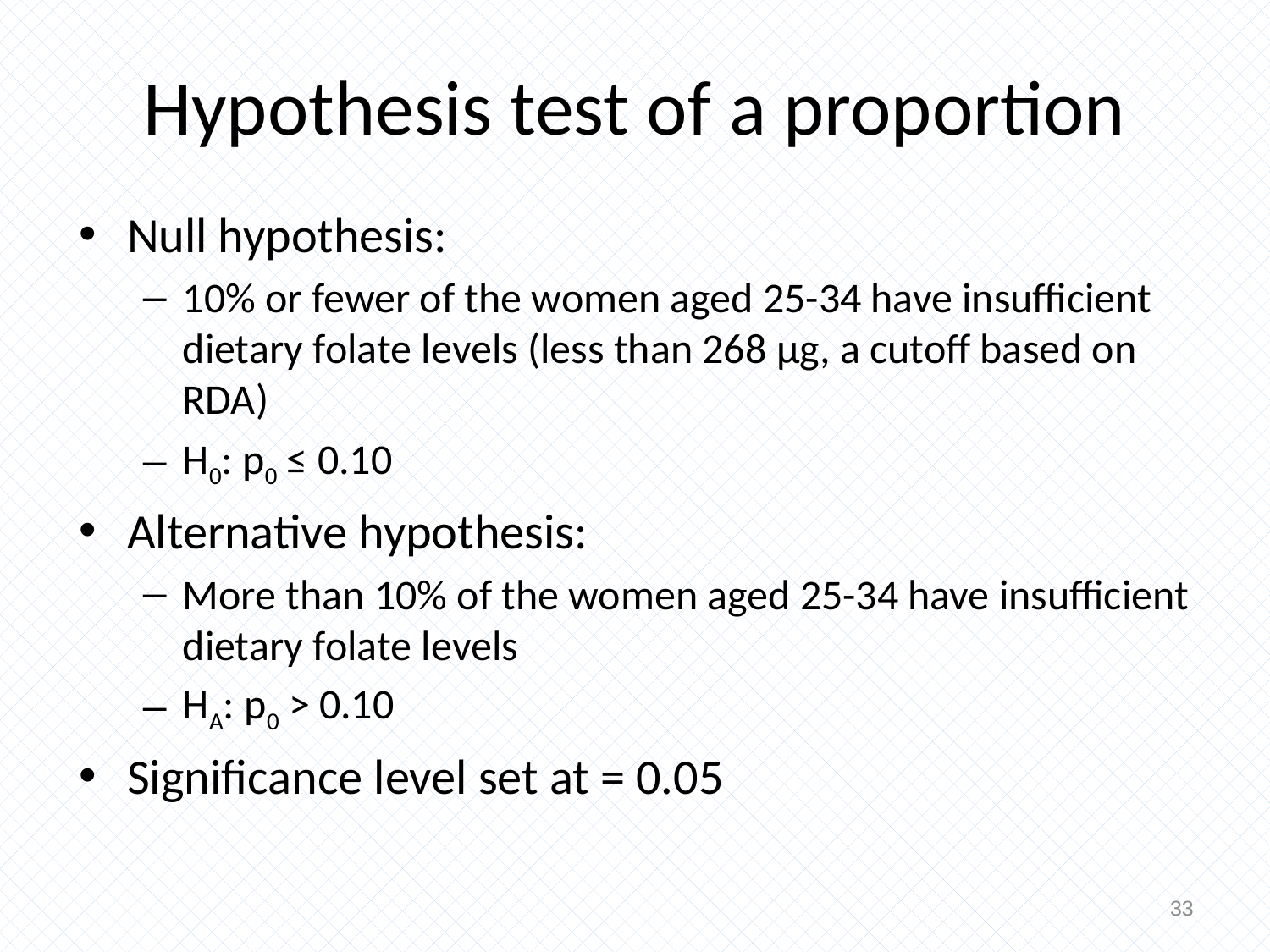

# Hypothesis test of a proportion
Null hypothesis:
10% or fewer of the women aged 25-34 have insufficient dietary folate levels (less than 268 µg, a cutoff based on RDA)
H0: p0 ≤ 0.10
Alternative hypothesis:
More than 10% of the women aged 25-34 have insufficient dietary folate levels
HA: p0 > 0.10
Significance level set at = 0.05
33